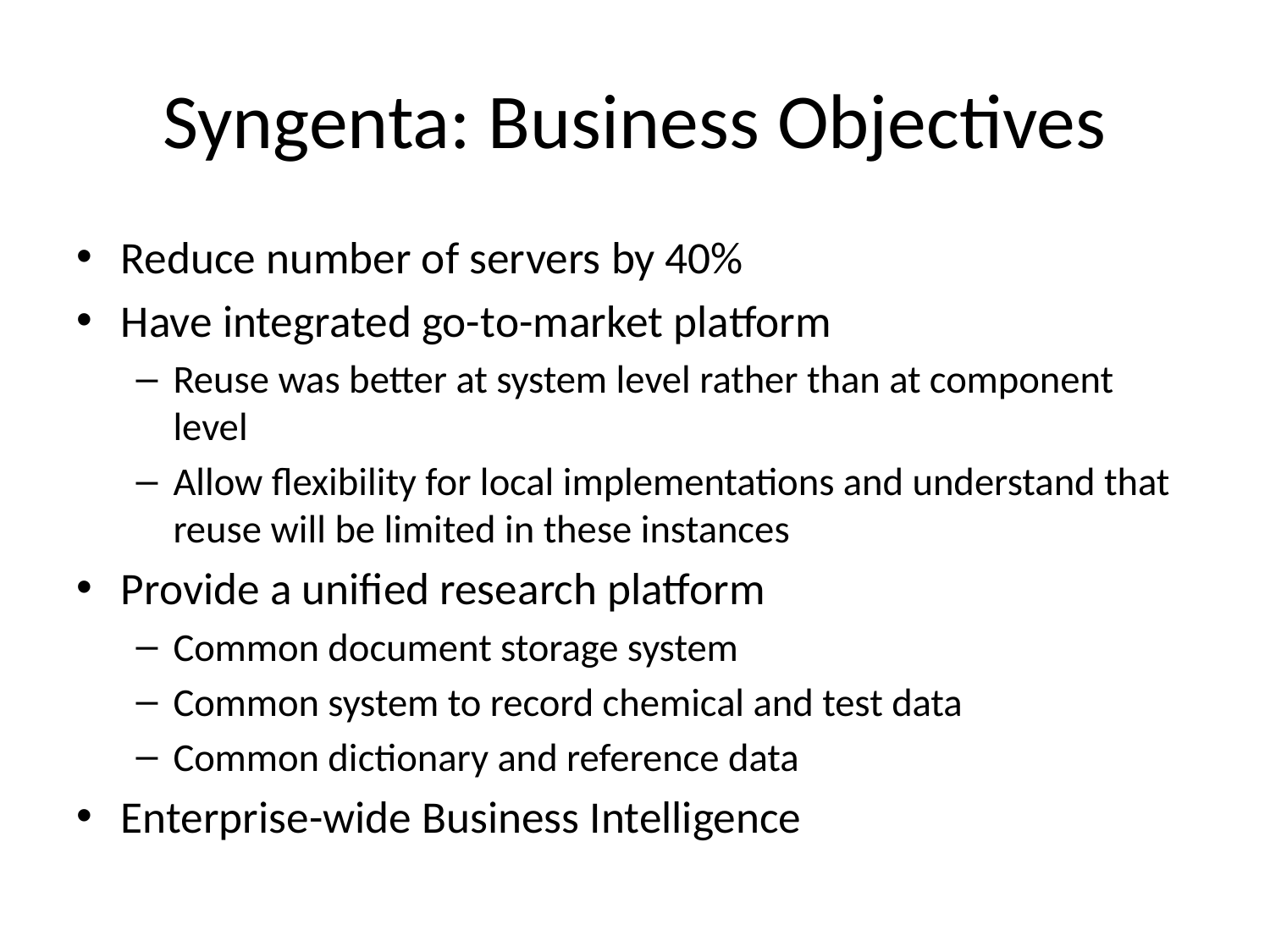

# Syngenta: Business Objectives
Reduce number of servers by 40%
Have integrated go-to-market platform
Reuse was better at system level rather than at component level
Allow flexibility for local implementations and understand that reuse will be limited in these instances
Provide a unified research platform
Common document storage system
Common system to record chemical and test data
Common dictionary and reference data
Enterprise-wide Business Intelligence